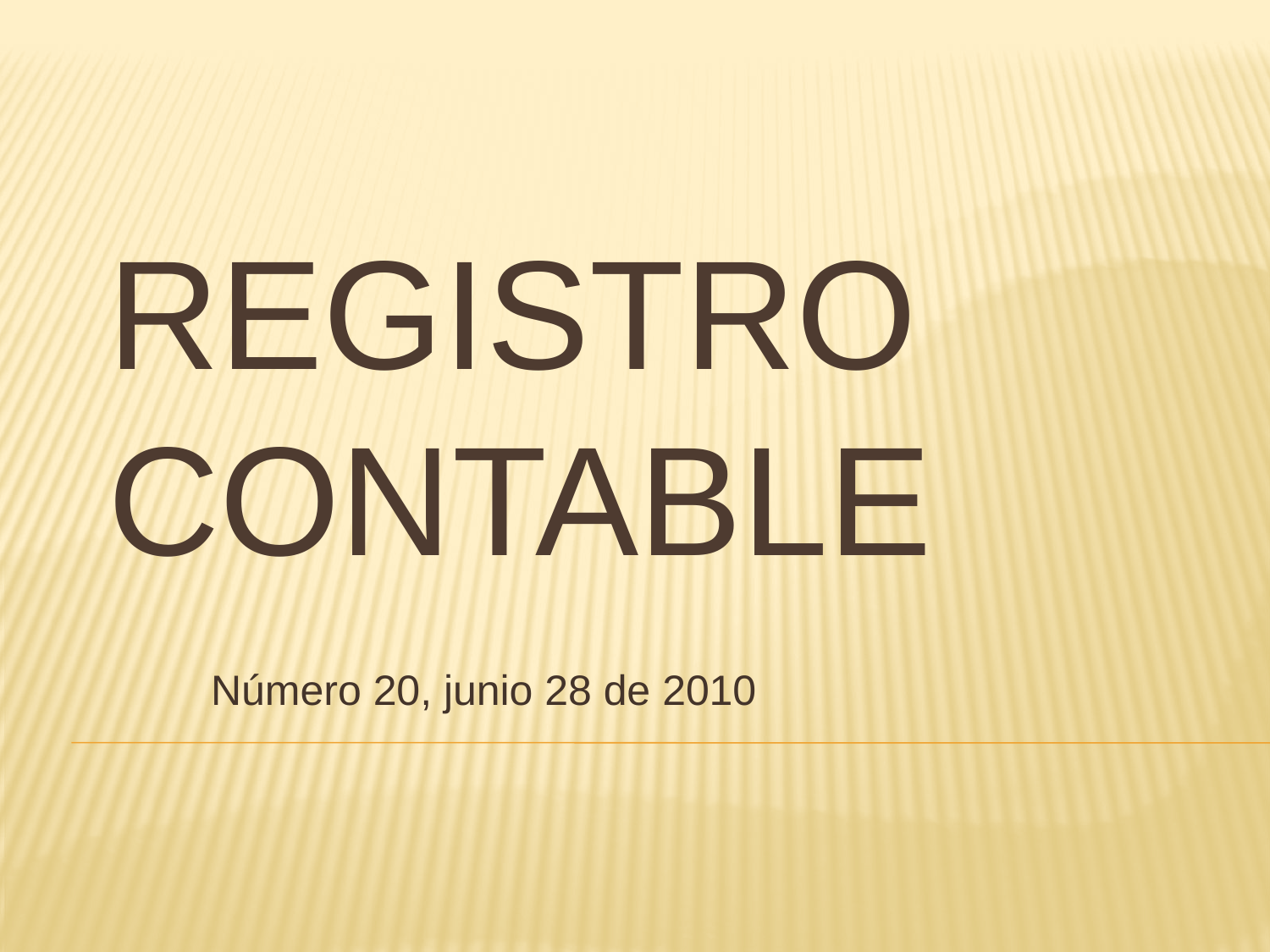

# Registro contable
Número 20, junio 28 de 2010